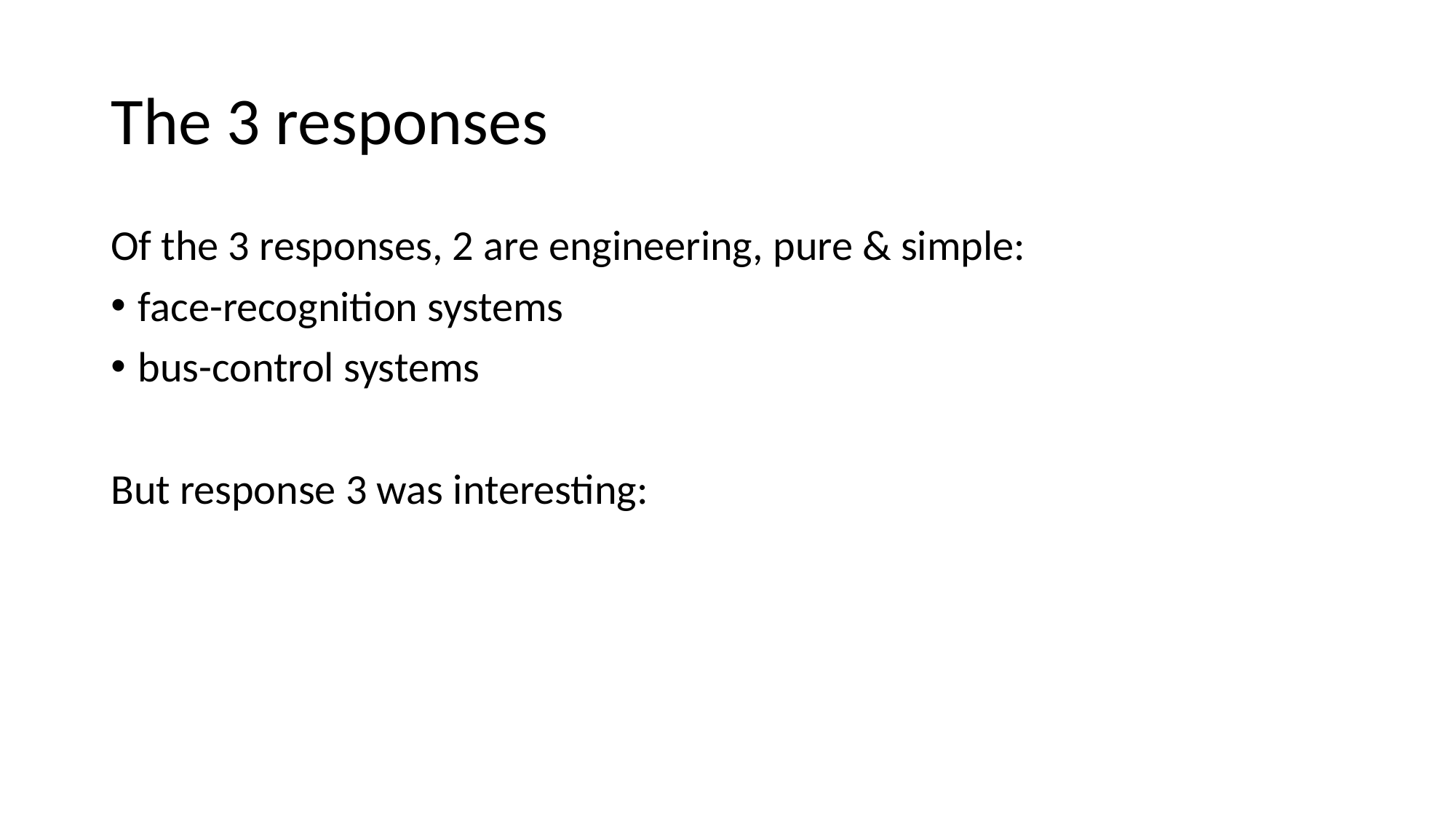

# The 3 responses
Of the 3 responses, 2 are engineering, pure & simple:
face-recognition systems
bus-control systems

But response 3 was interesting: